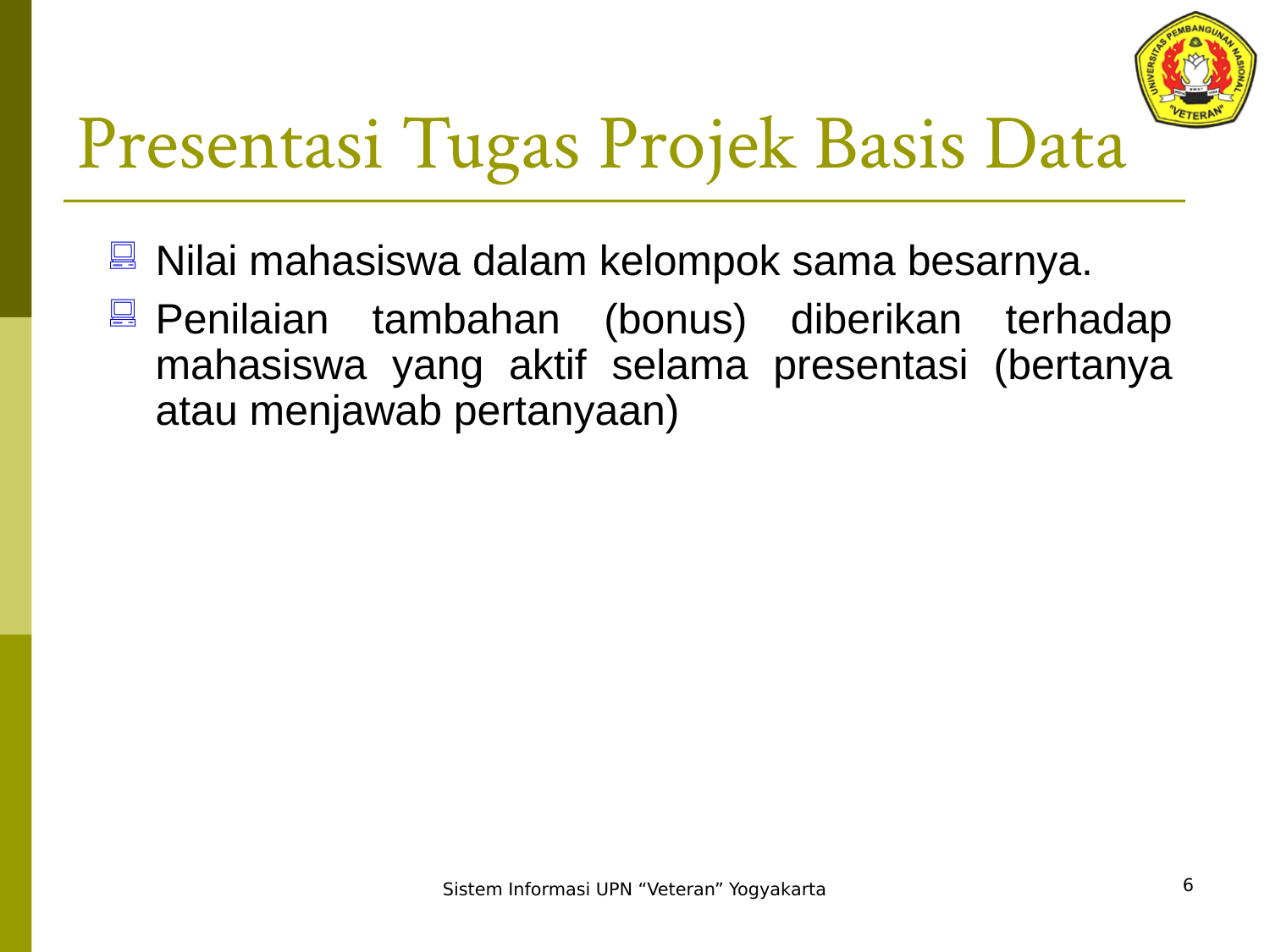

# Presentasi Tugas Projek Basis Data
Nilai mahasiswa dalam kelompok sama besarnya.
Penilaian tambahan (bonus) diberikan terhadap mahasiswa yang aktif selama presentasi (bertanya atau menjawab pertanyaan)
6